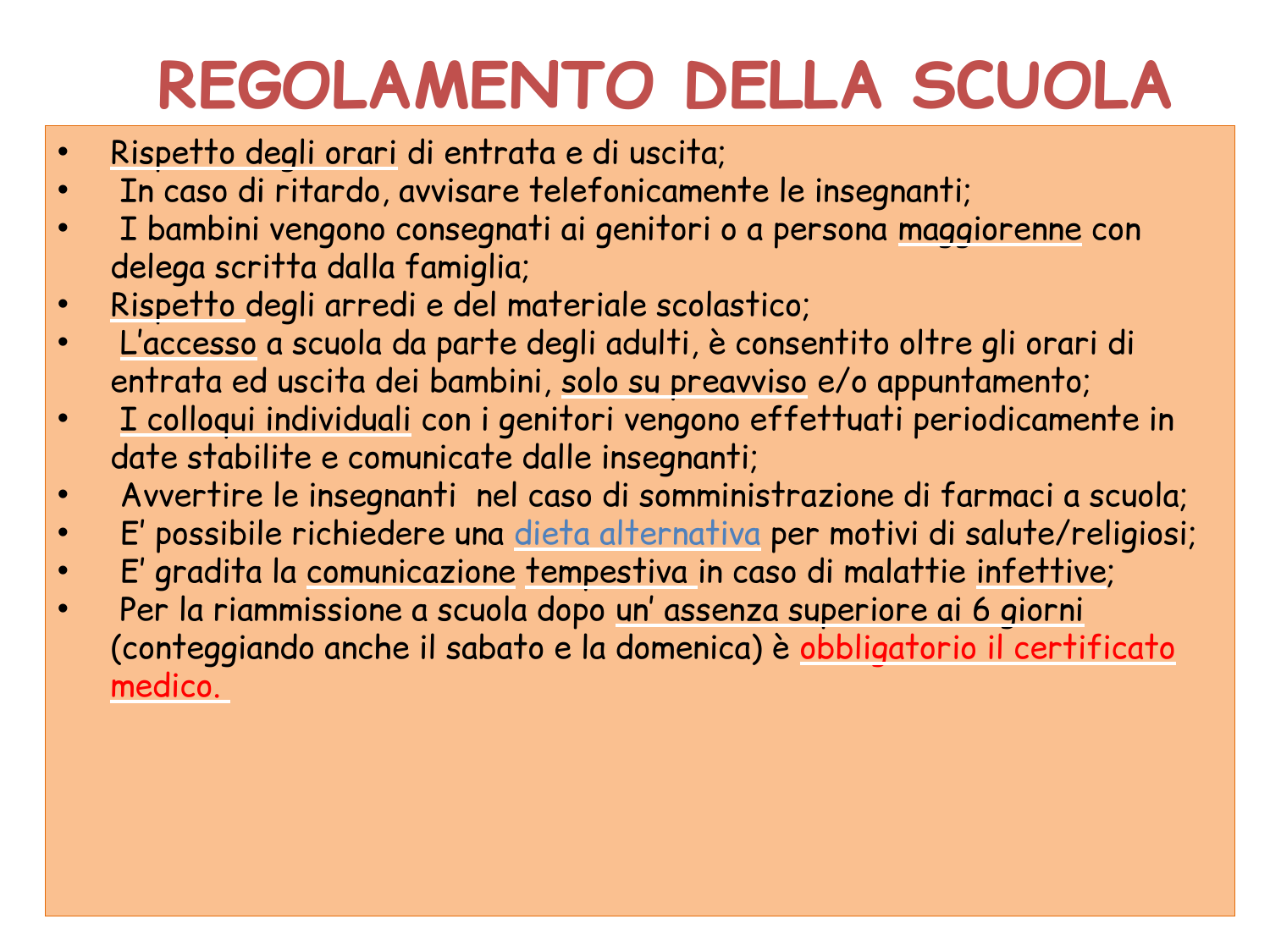

REGOLAMENTO DELLA SCUOLA
Rispetto degli orari di entrata e di uscita;
 In caso di ritardo, avvisare telefonicamente le insegnanti;
 I bambini vengono consegnati ai genitori o a persona maggiorenne con delega scritta dalla famiglia;
Rispetto degli arredi e del materiale scolastico;
 L’accesso a scuola da parte degli adulti, è consentito oltre gli orari di entrata ed uscita dei bambini, solo su preavviso e/o appuntamento;
 I colloqui individuali con i genitori vengono effettuati periodicamente in date stabilite e comunicate dalle insegnanti;
 Avvertire le insegnanti  nel caso di somministrazione di farmaci a scuola;
 E’ possibile richiedere una dieta alternativa per motivi di salute/religiosi;
 E’ gradita la comunicazione tempestiva in caso di malattie infettive;
 Per la riammissione a scuola dopo un’ assenza superiore ai 6 giorni (conteggiando anche il sabato e la domenica) è obbligatorio il certificato medico.